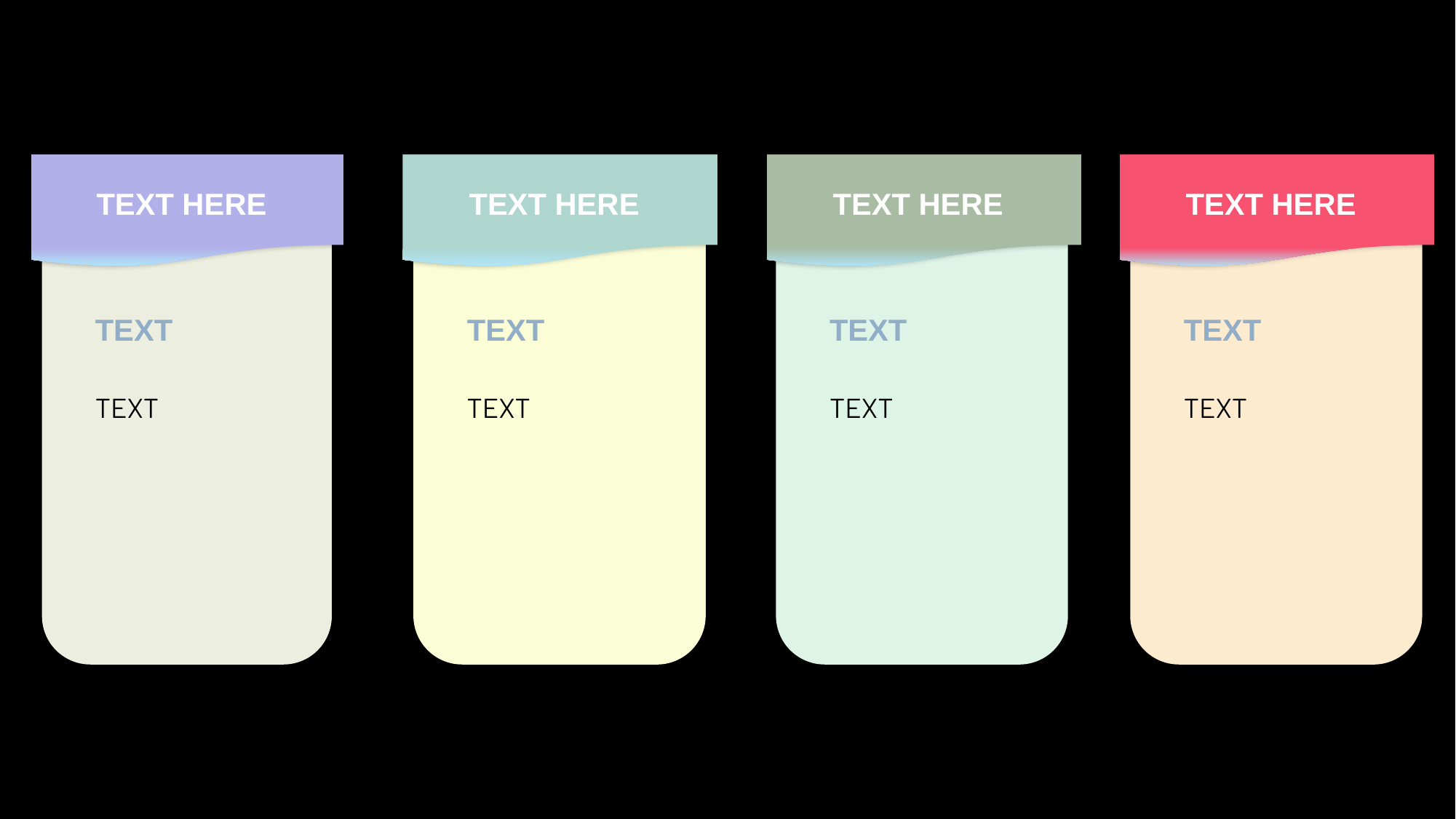

TEXT HERE

TEXT HERE

TEXT HERE

TEXT HERE

TEXT
TEXT

TEXT
TEXT

TEXT
TEXT

TEXT
TEXT